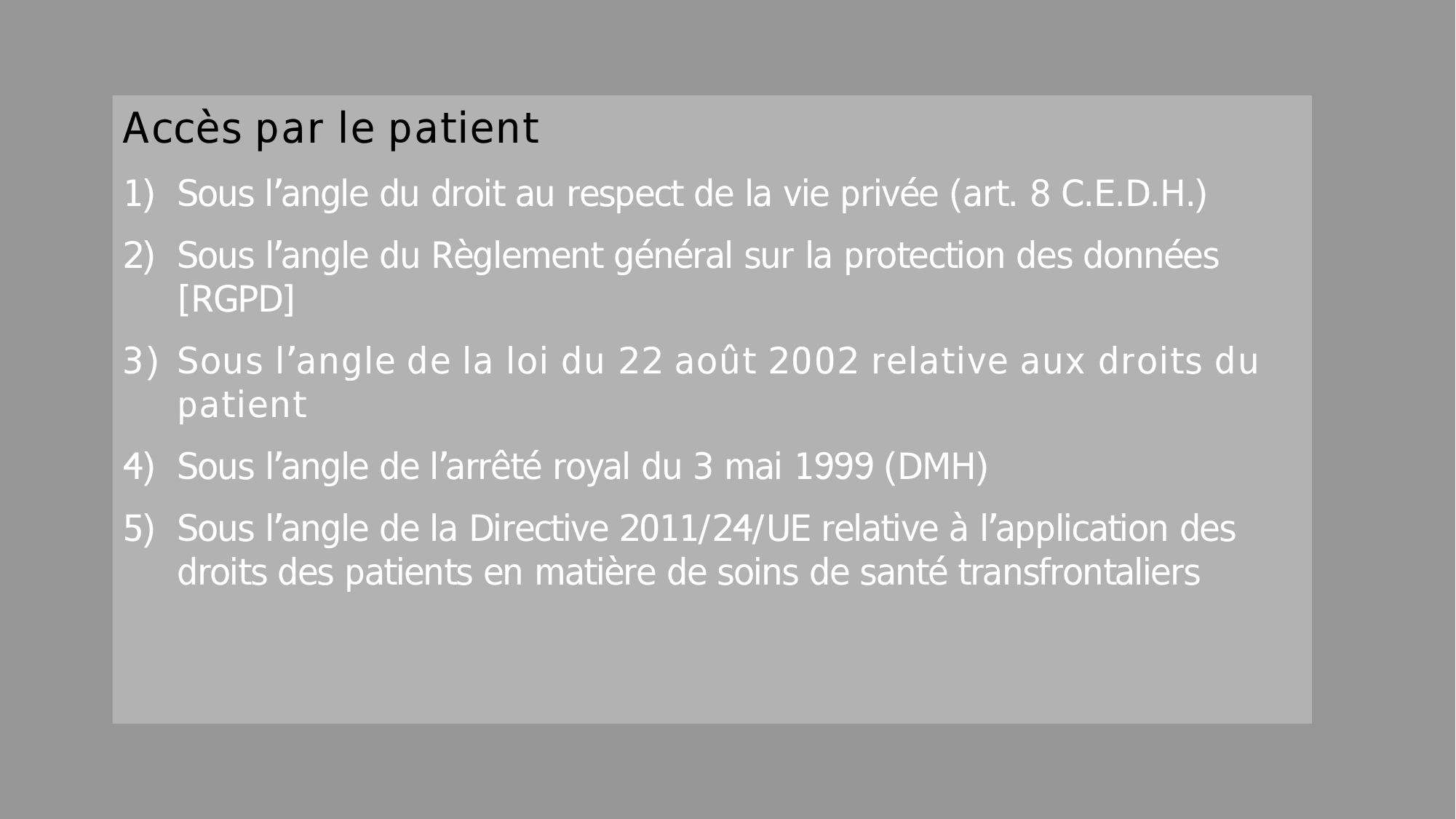

Accès par le patient
Sous l’angle du droit au respect de la vie privée (art. 8 C.E.D.H.)
Sous l’angle du Règlement général sur la protection des données [RGPD]
Sous l’angle de la loi du 22 août 2002 relative aux droits du patient
Sous l’angle de l’arrêté royal du 3 mai 1999 (DMH)
Sous l’angle de la Directive 2011/24/UE relative à l’application des droits des patients en matière de soins de santé transfrontaliers